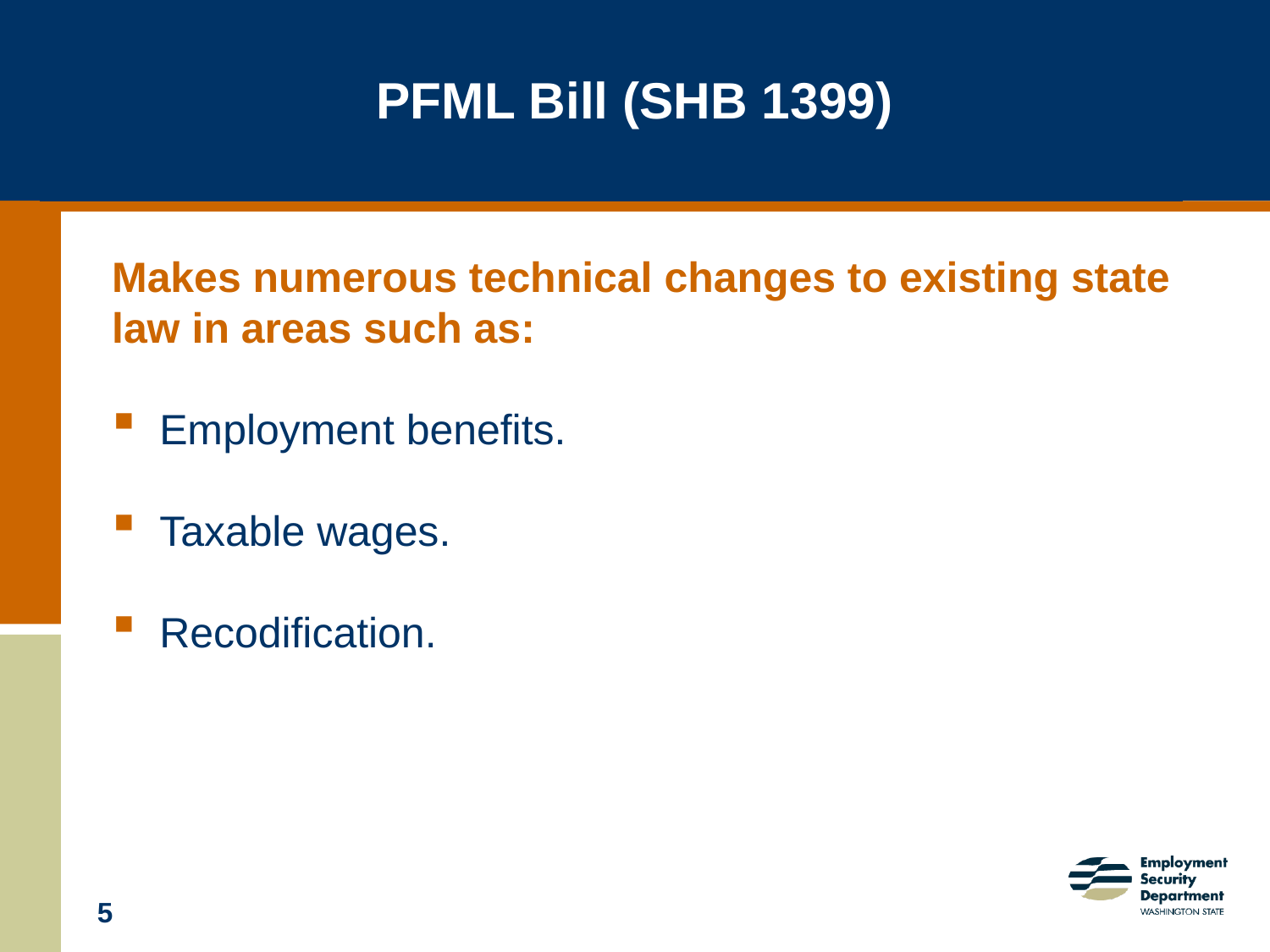

# PFML Bill (SHB 1399)
Makes numerous technical changes to existing state law in areas such as:
Employment benefits.
Taxable wages.
Recodification.